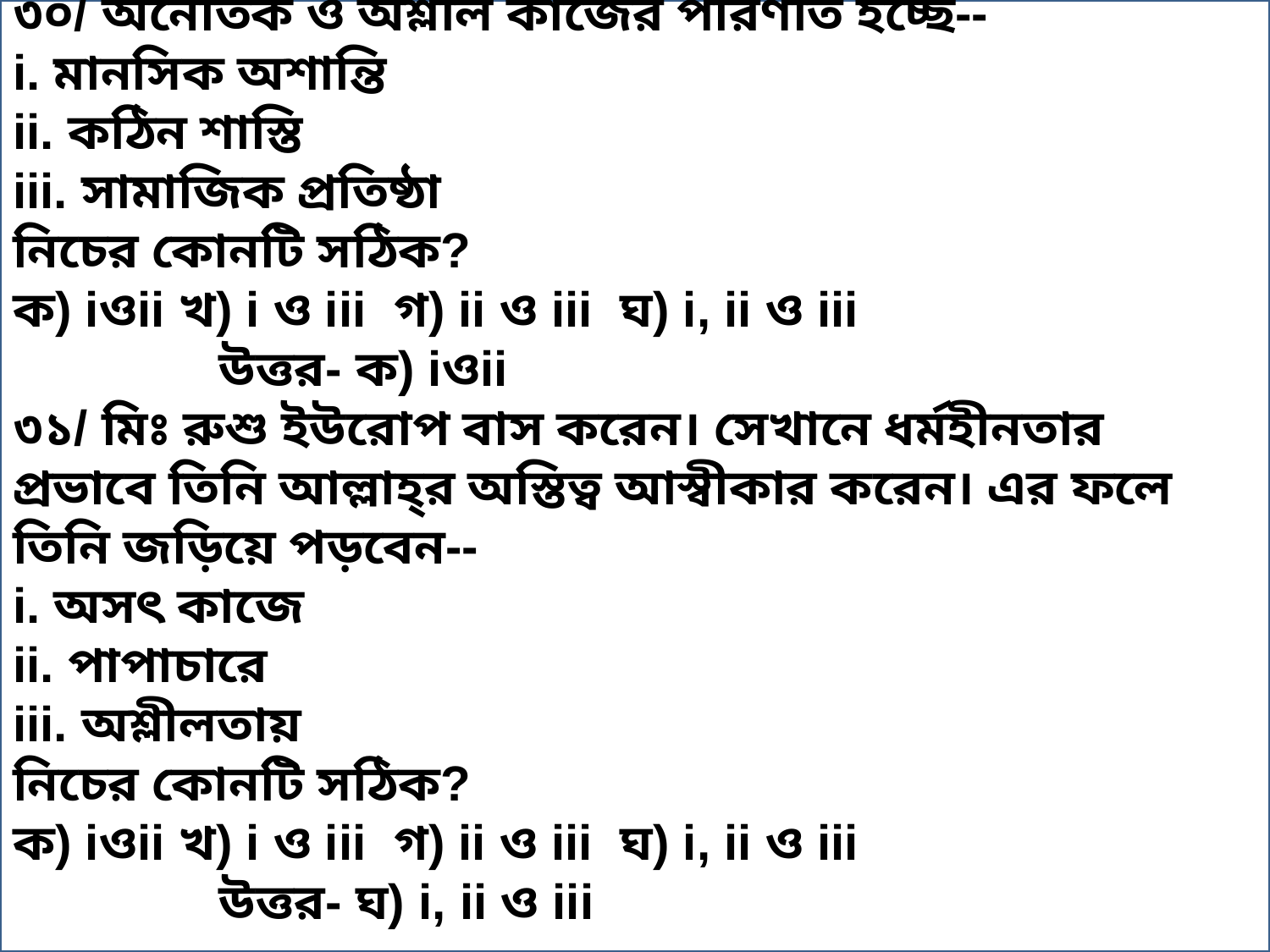

৩০/ অনৈতিক ও অশ্লীল কাজের পরিণতি হচ্ছে--
i. মানসিক অশান্তি
ii. কঠিন শাস্তি
iii. সামাজিক প্রতিষ্ঠা
নিচের কোনটি সঠিক?
ক) iওii খ) i ও iii  গ) ii ও iii  ঘ) i, ii ও iii
                উত্তর- ক) iওii
৩১/ মিঃ রুশু ইউরোপ বাস করেন। সেখানে ধর্মহীনতার প্রভাবে তিনি আল্লাহ্‌র অস্তিত্ব আস্বীকার করেন। এর ফলে তিনি জড়িয়ে পড়বেন--
i. অসৎ কাজে
ii. পাপাচারে
iii. অশ্লীলতায়
নিচের কোনটি সঠিক?
ক) iওii খ) i ও iii  গ) ii ও iii  ঘ) i, ii ও iii
                উত্তর- ঘ) i, ii ও iii